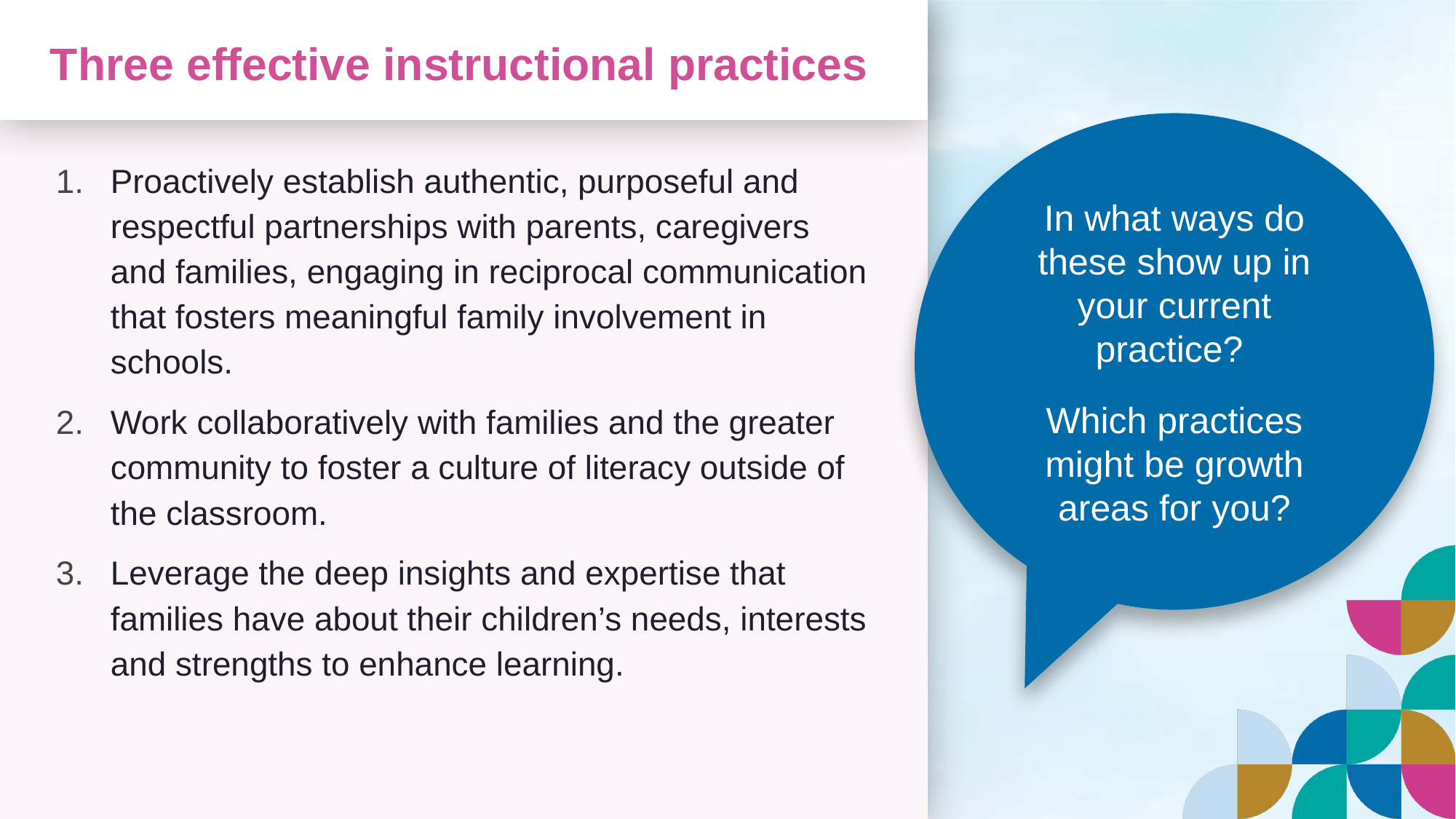

# Three effective instructional practices
In what ways do these show up in your current practice?
Which practices might be growth areas for you?
Proactively establish authentic, purposeful and respectful partnerships with parents, caregivers and families, engaging in reciprocal communication that fosters meaningful family involvement in schools.
Work collaboratively with families and the greater community to foster a culture of literacy outside of the classroom.
Leverage the deep insights and expertise that families have about their children’s needs, interests and strengths to enhance learning.